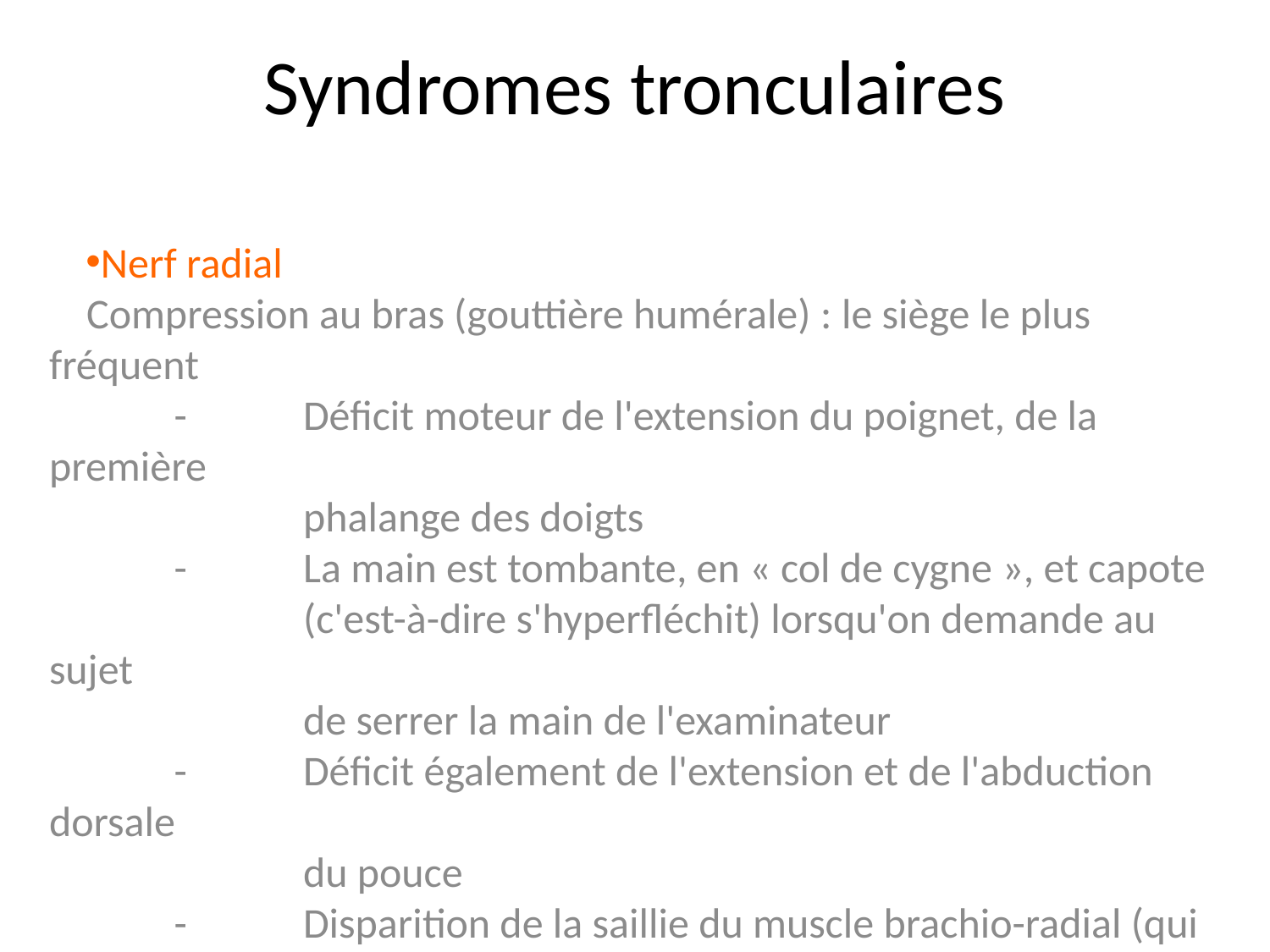

# Syndromes tronculaires
Nerf radial
	Compression au bras (gouttière humérale) : le siège le plus 	fréquent
		-	Déficit moteur de l'extension du poignet, de la première
				phalange des doigts
		-	La main est tombante, en « col de cygne », et capote
				(c'est-à-dire s'hyperfléchit) lorsqu'on demande au sujet
				de serrer la main de l'examinateur
		-	Déficit également de l'extension et de l'abduction dorsale
				du pouce
		-	Disparition de la saillie du muscle brachio-radial (qui est
				respectée dans les atteintes C7)